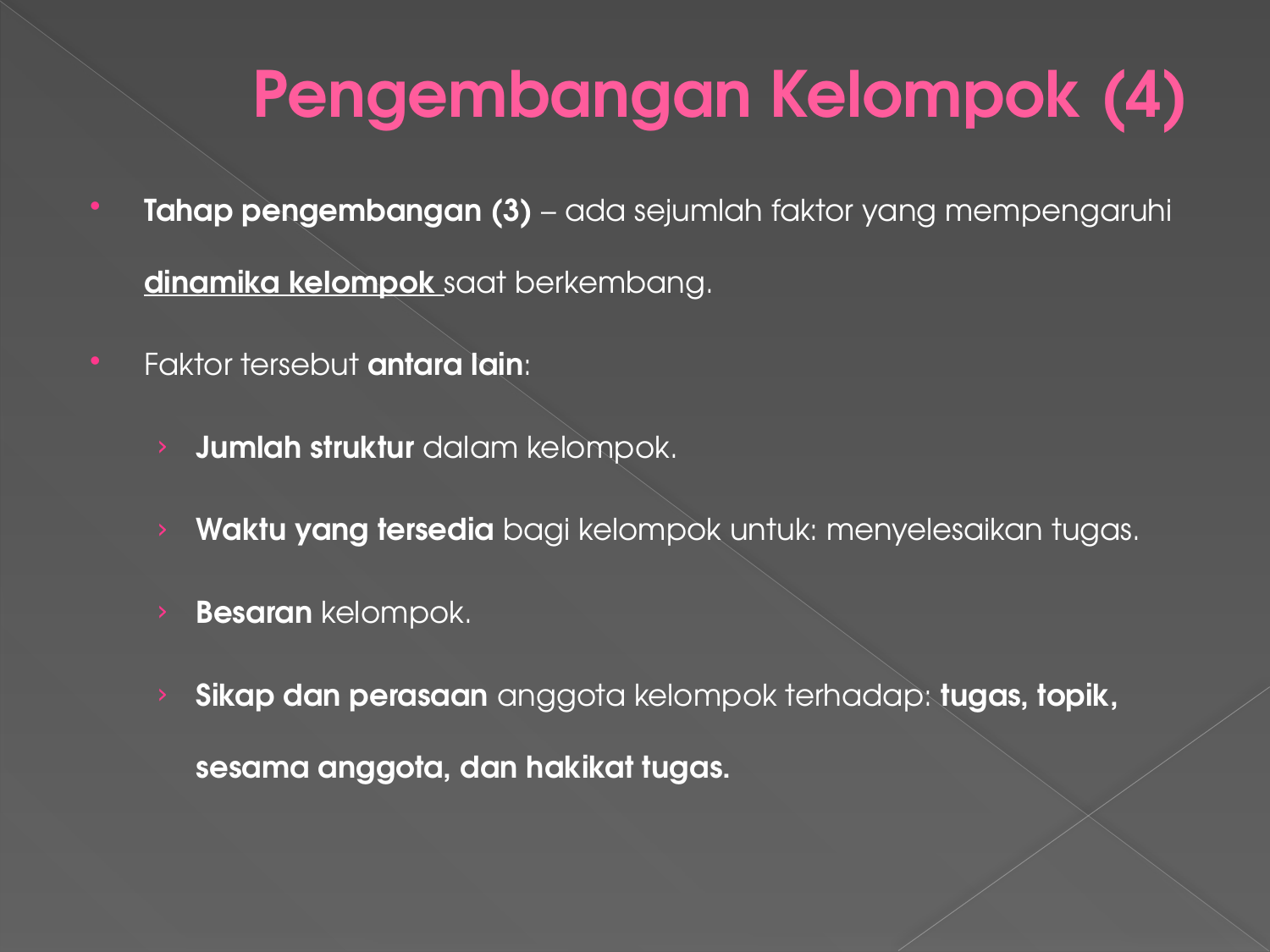

# Pengembangan Kelompok (4)
Tahap pengembangan (3) – ada sejumlah faktor yang mempengaruhi dinamika kelompok saat berkembang.
Faktor tersebut antara lain:
Jumlah struktur dalam kelompok.
Waktu yang tersedia bagi kelompok untuk: menyelesaikan tugas.
Besaran kelompok.
Sikap dan perasaan anggota kelompok terhadap: tugas, topik, sesama anggota, dan hakikat tugas.